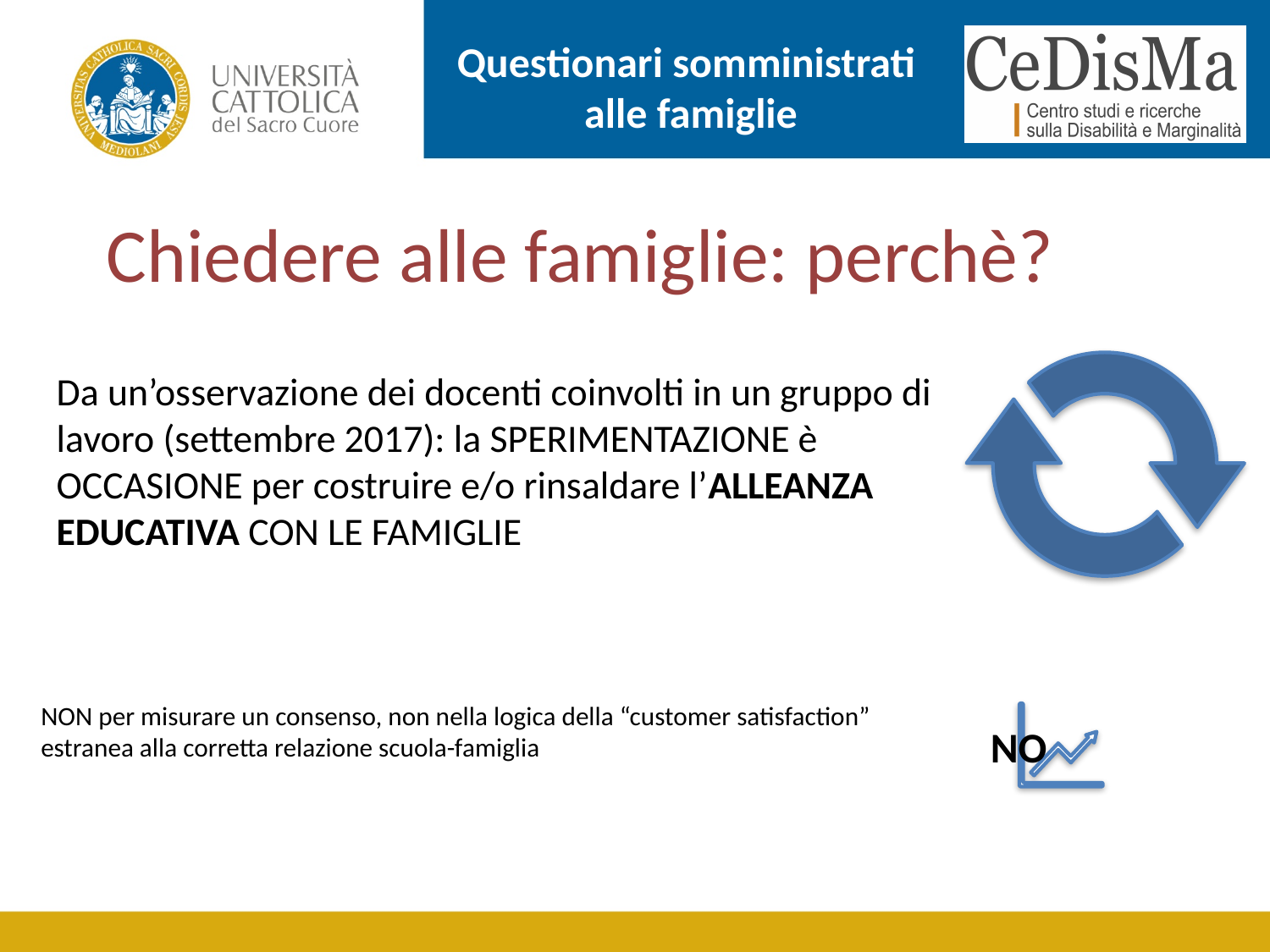

Questionari somministrati
alle famiglie
Chiedere alle famiglie: perchè?

Da un’osservazione dei docenti coinvolti in un gruppo di lavoro (settembre 2017): la SPERIMENTAZIONE è OCCASIONE per costruire e/o rinsaldare l’ALLEANZA EDUCATIVA CON LE FAMIGLIE
NON per misurare un consenso, non nella logica della “customer satisfaction”
estranea alla corretta relazione scuola-famiglia

NO